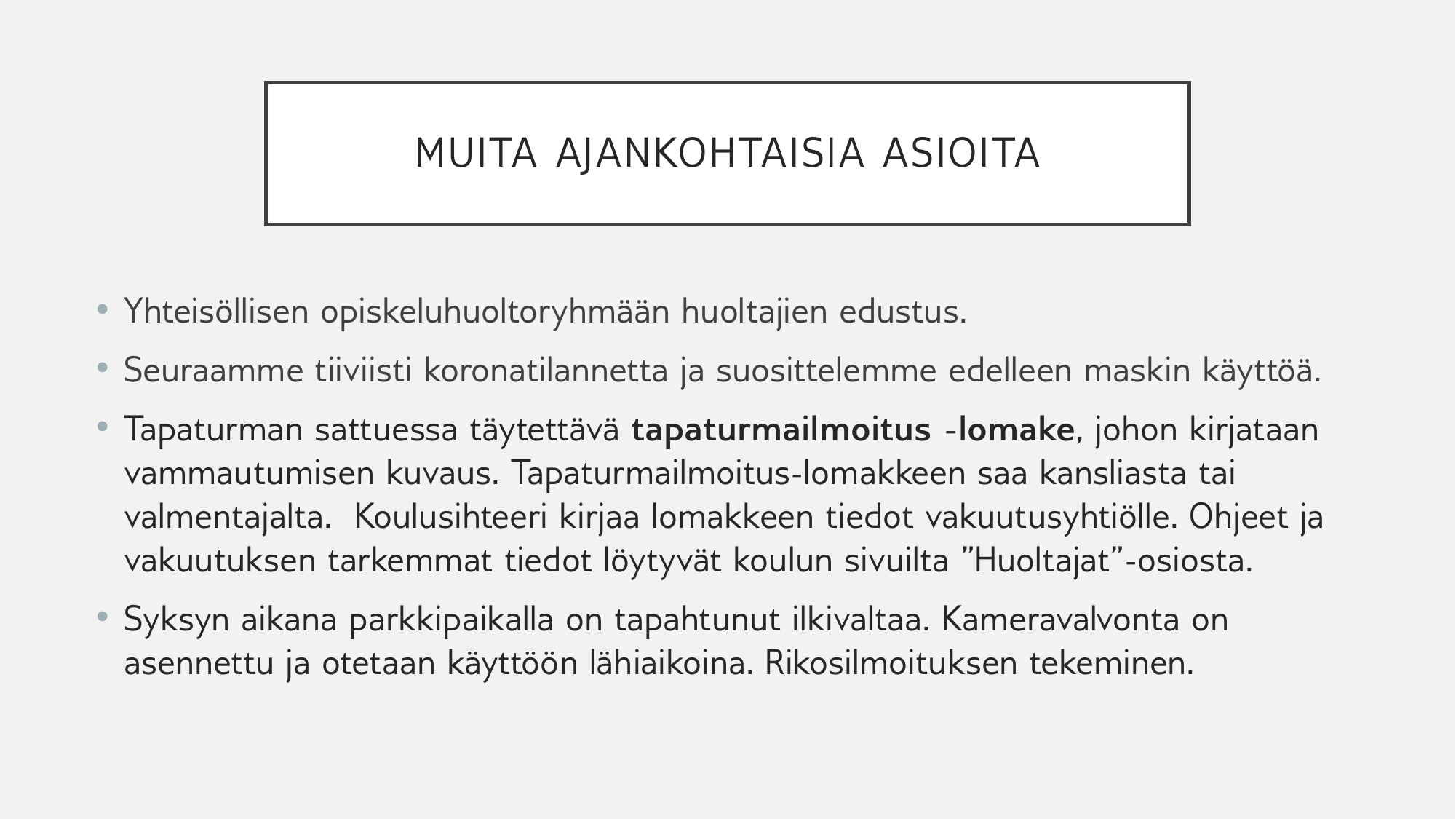

# Muita ajankohtaisia asioita
Yhteisöllisen opiskeluhuoltoryhmään huoltajien edustus.
Seuraamme tiiviisti koronatilannetta ja suosittelemme edelleen maskin käyttöä.
Tapaturman sattuessa täytettävä tapaturmailmoitus -lomake, johon kirjataan vammautumisen kuvaus. Tapaturmailmoitus-lomakkeen saa kansliasta tai valmentajalta.  Koulusihteeri kirjaa lomakkeen tiedot vakuutusyhtiölle. Ohjeet ja vakuutuksen tarkemmat tiedot löytyvät koulun sivuilta ”Huoltajat”-osiosta.
Syksyn aikana parkkipaikalla on tapahtunut ilkivaltaa. Kameravalvonta on asennettu ja otetaan käyttöön lähiaikoina. Rikosilmoituksen tekeminen.